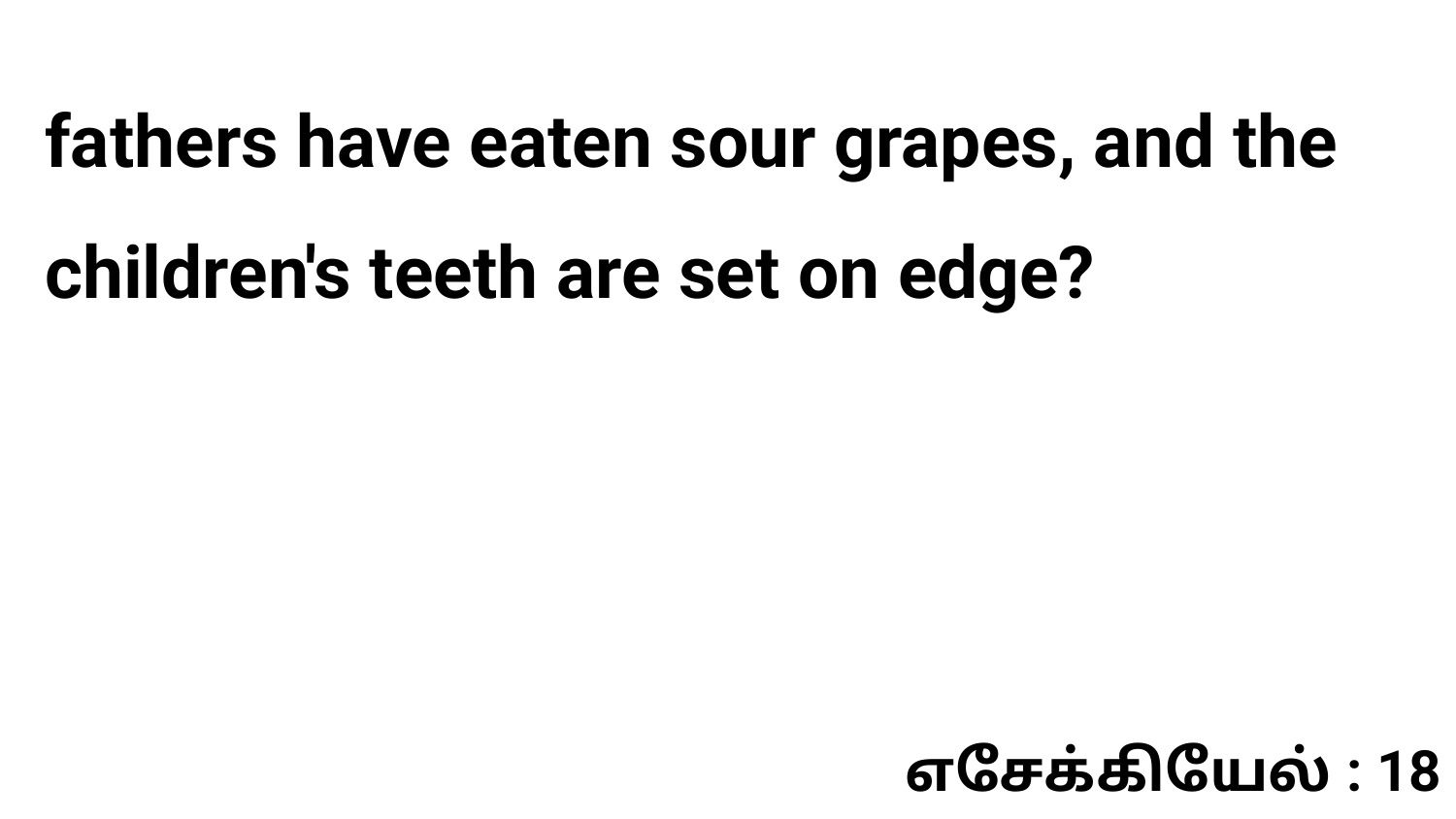

fathers have eaten sour grapes, and the children's teeth are set on edge?
எசேக்கியேல் : 18